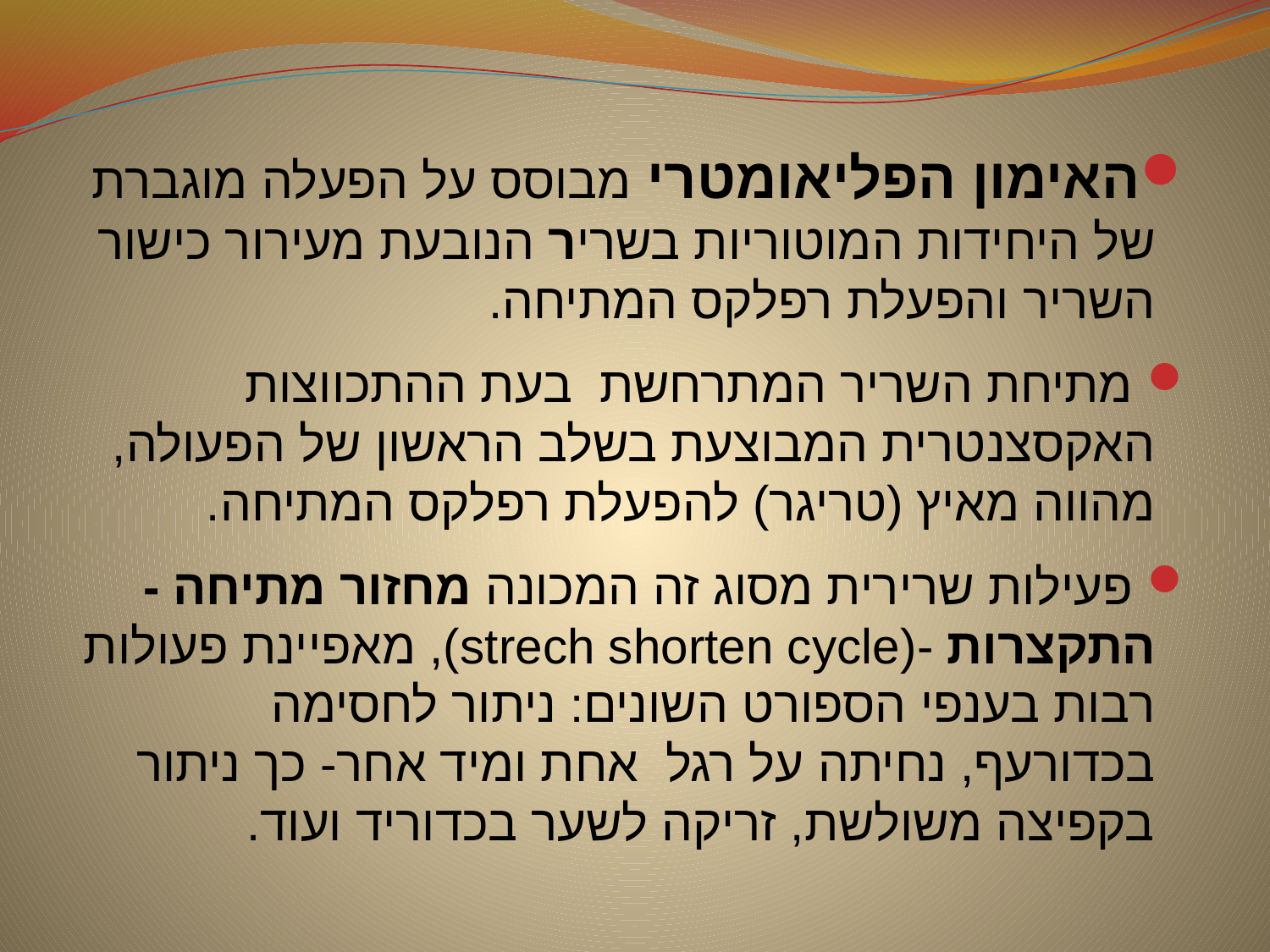

האימון הפליאומטרי מבוסס על הפעלה מוגברת של היחידות המוטוריות בשריר הנובעת מעירור כישור השריר והפעלת רפלקס המתיחה.
 מתיחת השריר המתרחשת  בעת ההתכווצות האקסצנטרית המבוצעת בשלב הראשון של הפעולה, מהווה מאיץ (טריגר) להפעלת רפלקס המתיחה.
 פעילות שרירית מסוג זה המכונה מחזור מתיחה - התקצרות -(strech shorten cycle), מאפיינת פעולות רבות בענפי הספורט השונים: ניתור לחסימה בכדורעף, נחיתה על רגל  אחת ומיד אחר- כך ניתור בקפיצה משולשת, זריקה לשער בכדוריד ועוד.